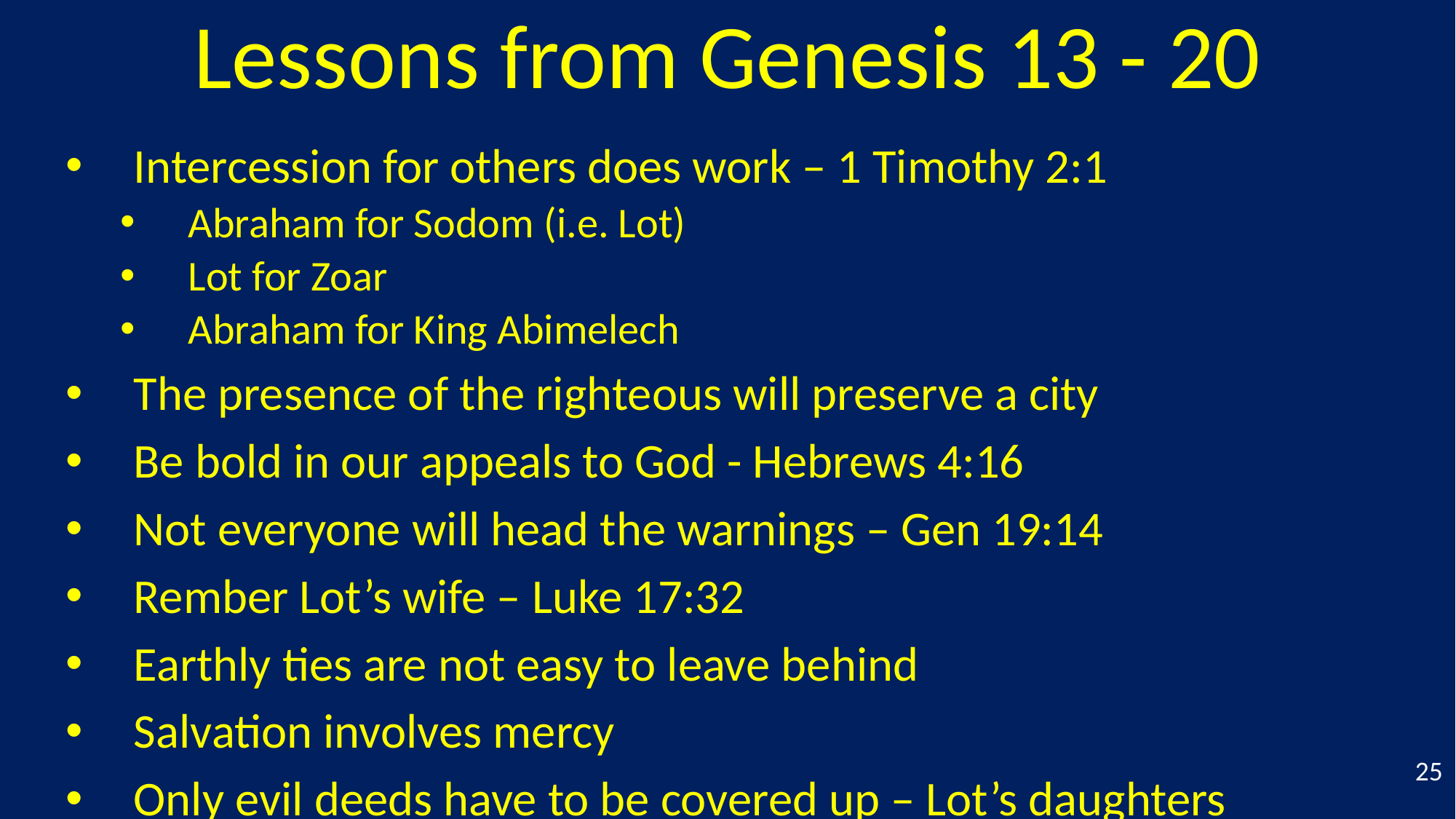

# Lessons from Genesis 13 - 20
Intercession for others does work – 1 Timothy 2:1
Abraham for Sodom (i.e. Lot)
Lot for Zoar
Abraham for King Abimelech
The presence of the righteous will preserve a city
Be bold in our appeals to God - Hebrews 4:16
Not everyone will head the warnings – Gen 19:14
Rember Lot’s wife – Luke 17:32
Earthly ties are not easy to leave behind
Salvation involves mercy
Only evil deeds have to be covered up – Lot’s daughters

25